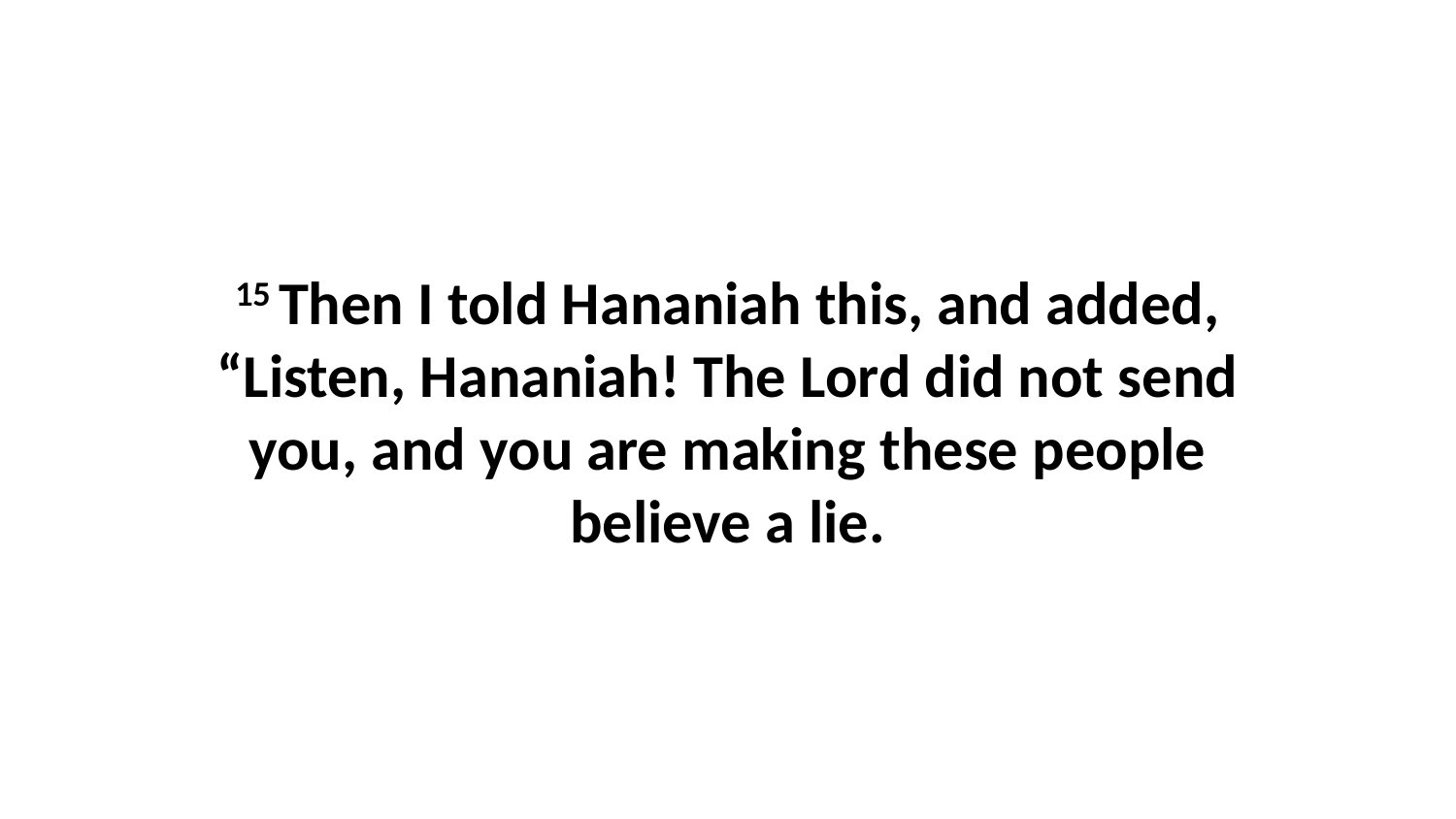

15 Then I told Hananiah this, and added, “Listen, Hananiah! The Lord did not send you, and you are making these people believe a lie.